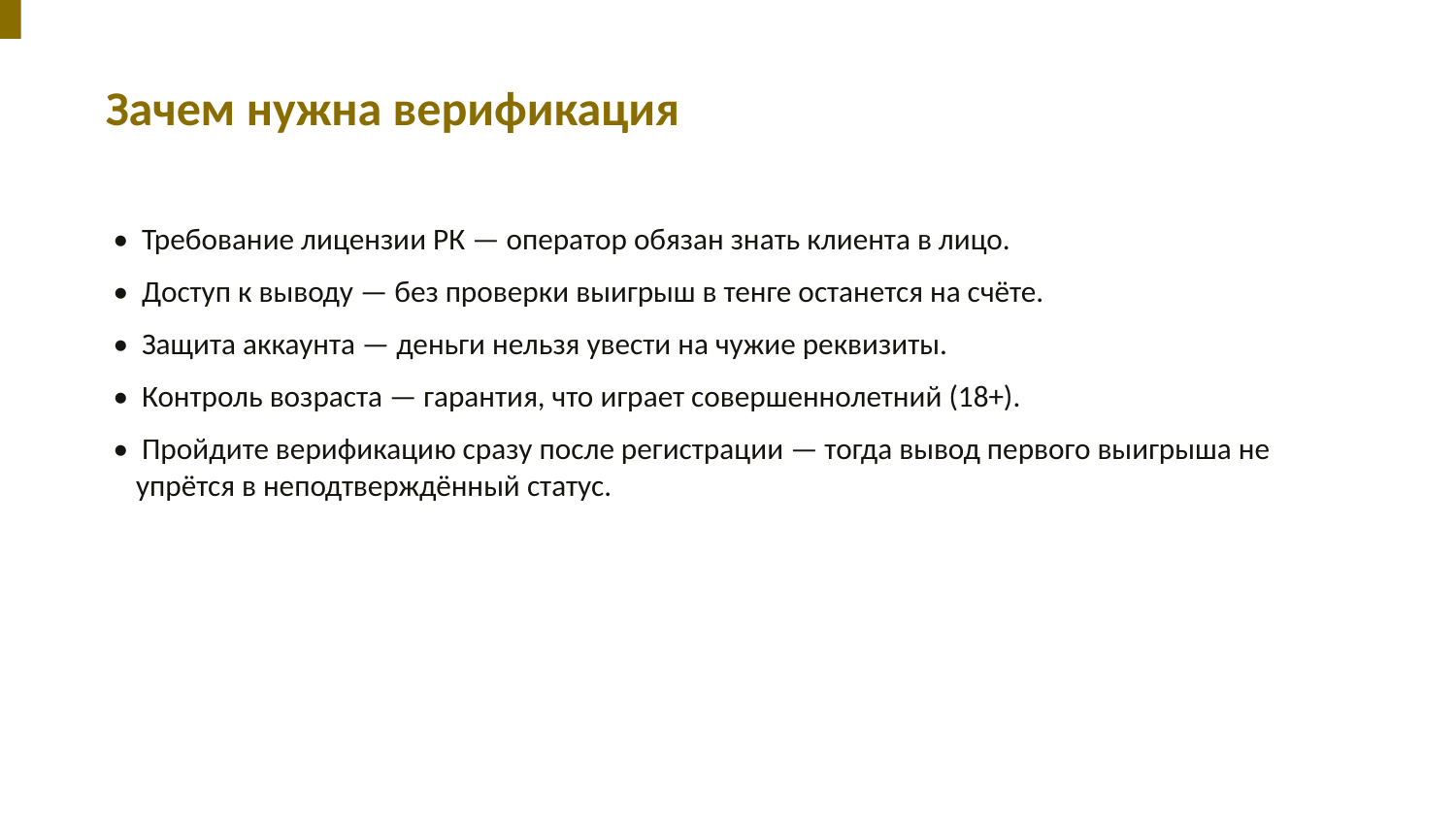

Зачем нужна верификация
•  Требование лицензии РК — оператор обязан знать клиента в лицо.
•  Доступ к выводу — без проверки выигрыш в тенге останется на счёте.
•  Защита аккаунта — деньги нельзя увести на чужие реквизиты.
•  Контроль возраста — гарантия, что играет совершеннолетний (18+).
•  Пройдите верификацию сразу после регистрации — тогда вывод первого выигрыша не упрётся в неподтверждённый статус.